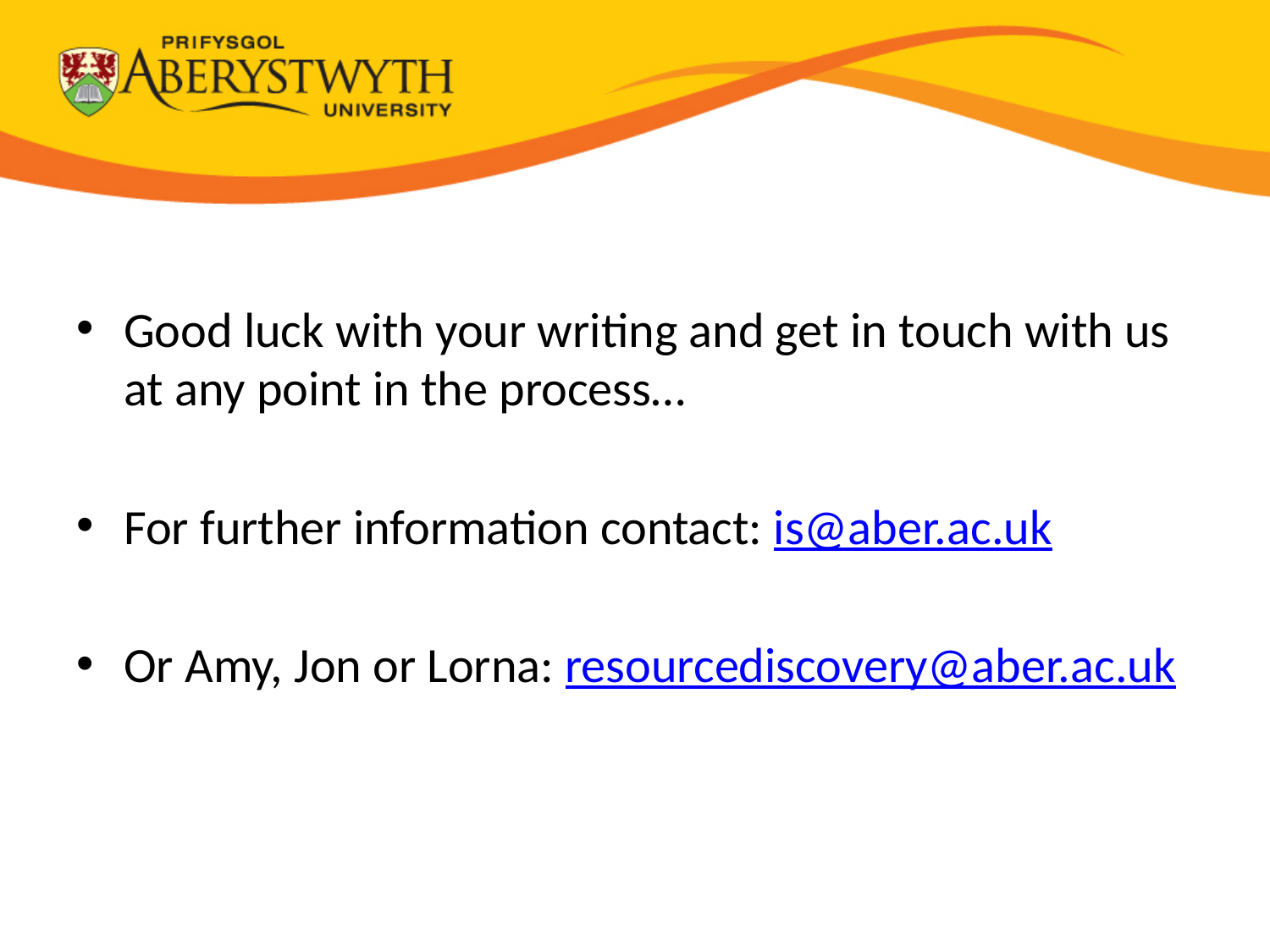

Good luck with your writing and get in touch with us at any point in the process…

For further information contact: is@aber.ac.uk

Or Amy, Jon or Lorna: resourcediscovery@aber.ac.uk